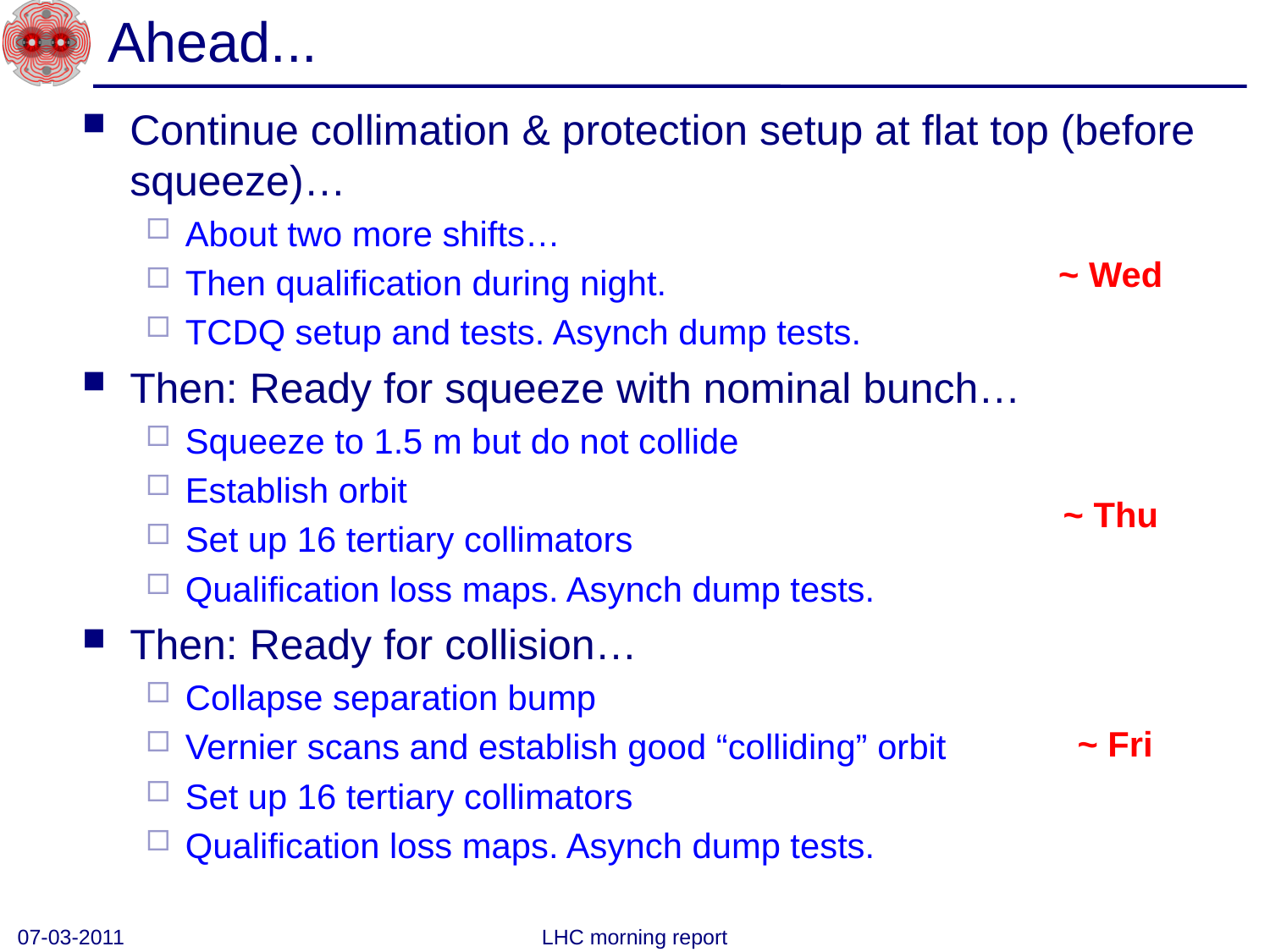

# Ahead...
Continue collimation & protection setup at flat top (before squeeze)…
About two more shifts…
Then qualification during night.
TCDQ setup and tests. Asynch dump tests.
Then: Ready for squeeze with nominal bunch…
Squeeze to 1.5 m but do not collide
Establish orbit
Set up 16 tertiary collimators
Qualification loss maps. Asynch dump tests.
Then: Ready for collision…
Collapse separation bump
Vernier scans and establish good “colliding” orbit
Set up 16 tertiary collimators
Qualification loss maps. Asynch dump tests.
~ Wed
~ Thu
~ Fri
07-03-2011
LHC morning report